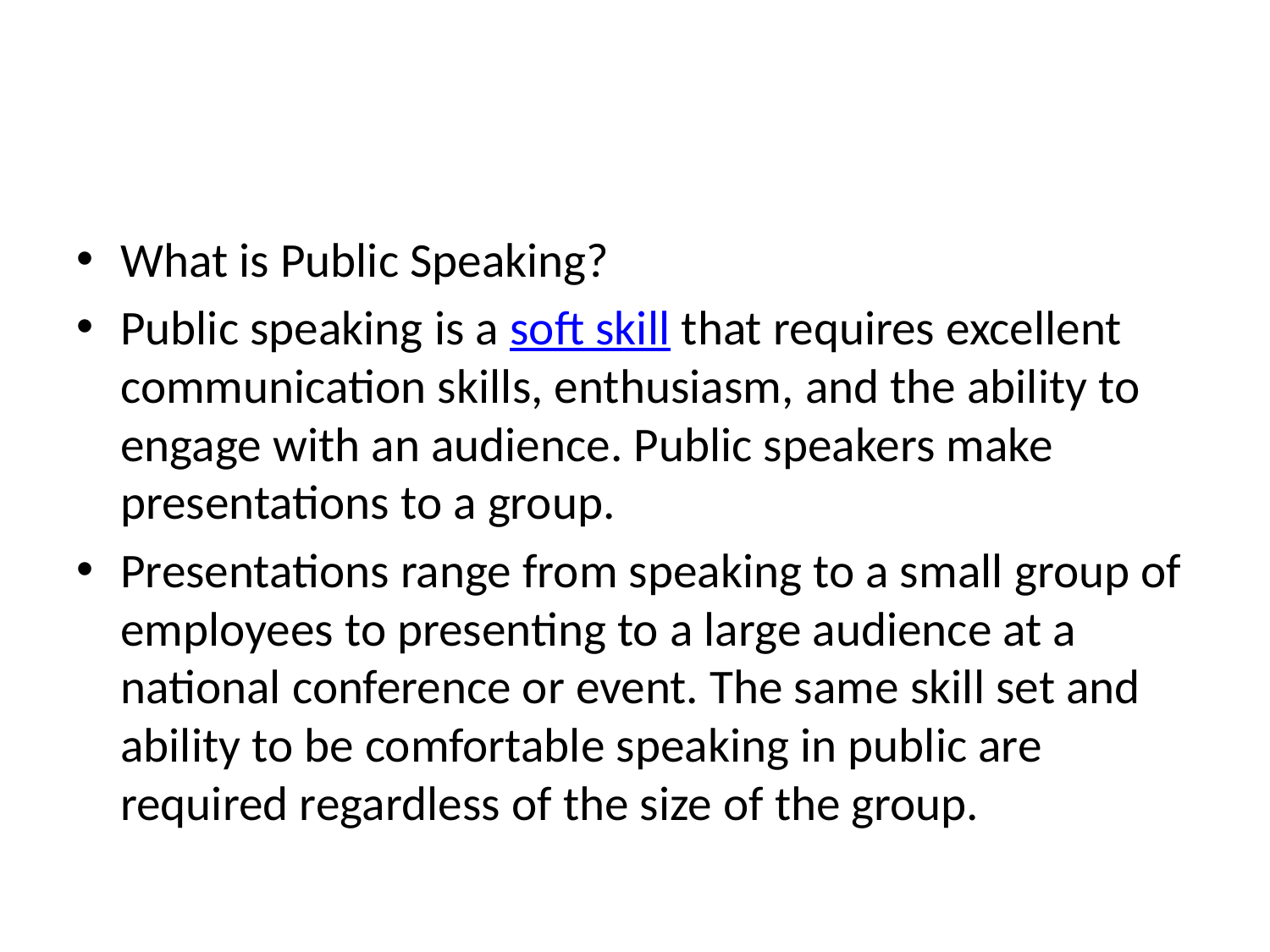

#
What is Public Speaking?
Public speaking is a soft skill that requires excellent communication skills, enthusiasm, and the ability to engage with an audience. Public speakers make presentations to a group.
Presentations range from speaking to a small group of employees to presenting to a large audience at a national conference or event. The same skill set and ability to be comfortable speaking in public are required regardless of the size of the group.